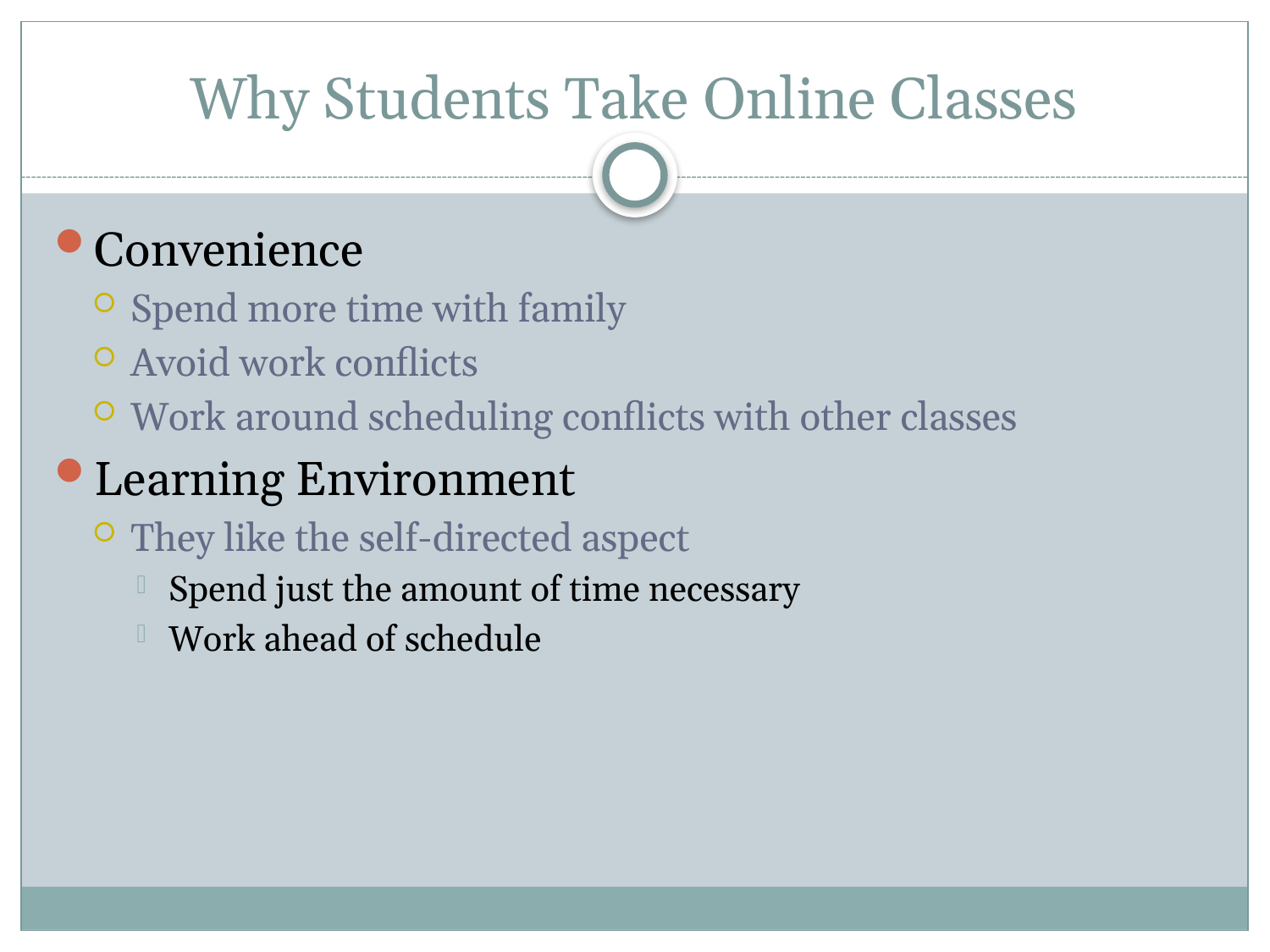

# Why Students Take Online Classes
Convenience
Spend more time with family
Avoid work conflicts
Work around scheduling conflicts with other classes
Learning Environment
They like the self-directed aspect
Spend just the amount of time necessary
Work ahead of schedule